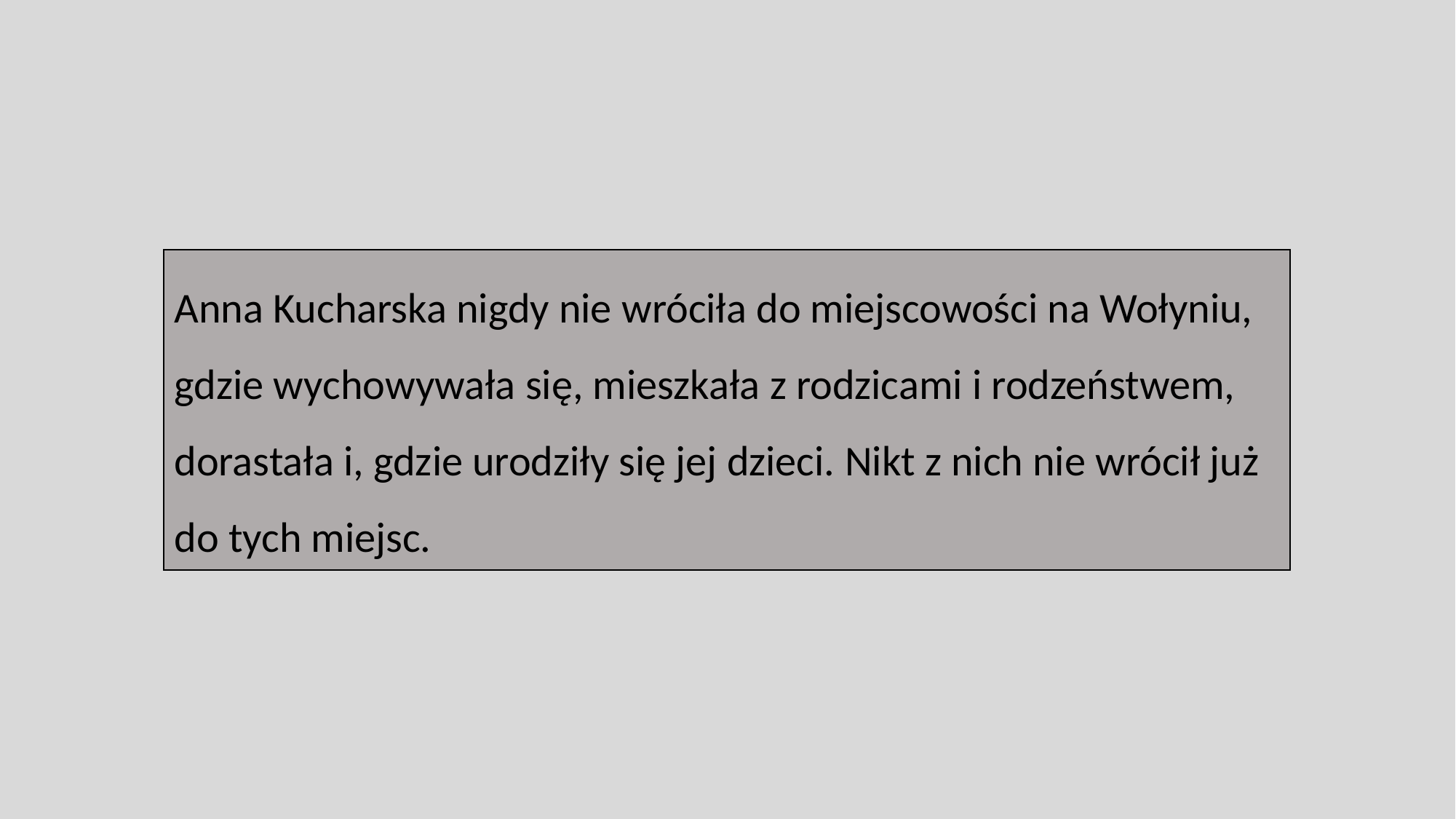

Anna Kucharska nigdy nie wróciła do miejscowości na Wołyniu, gdzie wychowywała się, mieszkała z rodzicami i rodzeństwem, dorastała i, gdzie urodziły się jej dzieci. Nikt z nich nie wrócił już do tych miejsc.